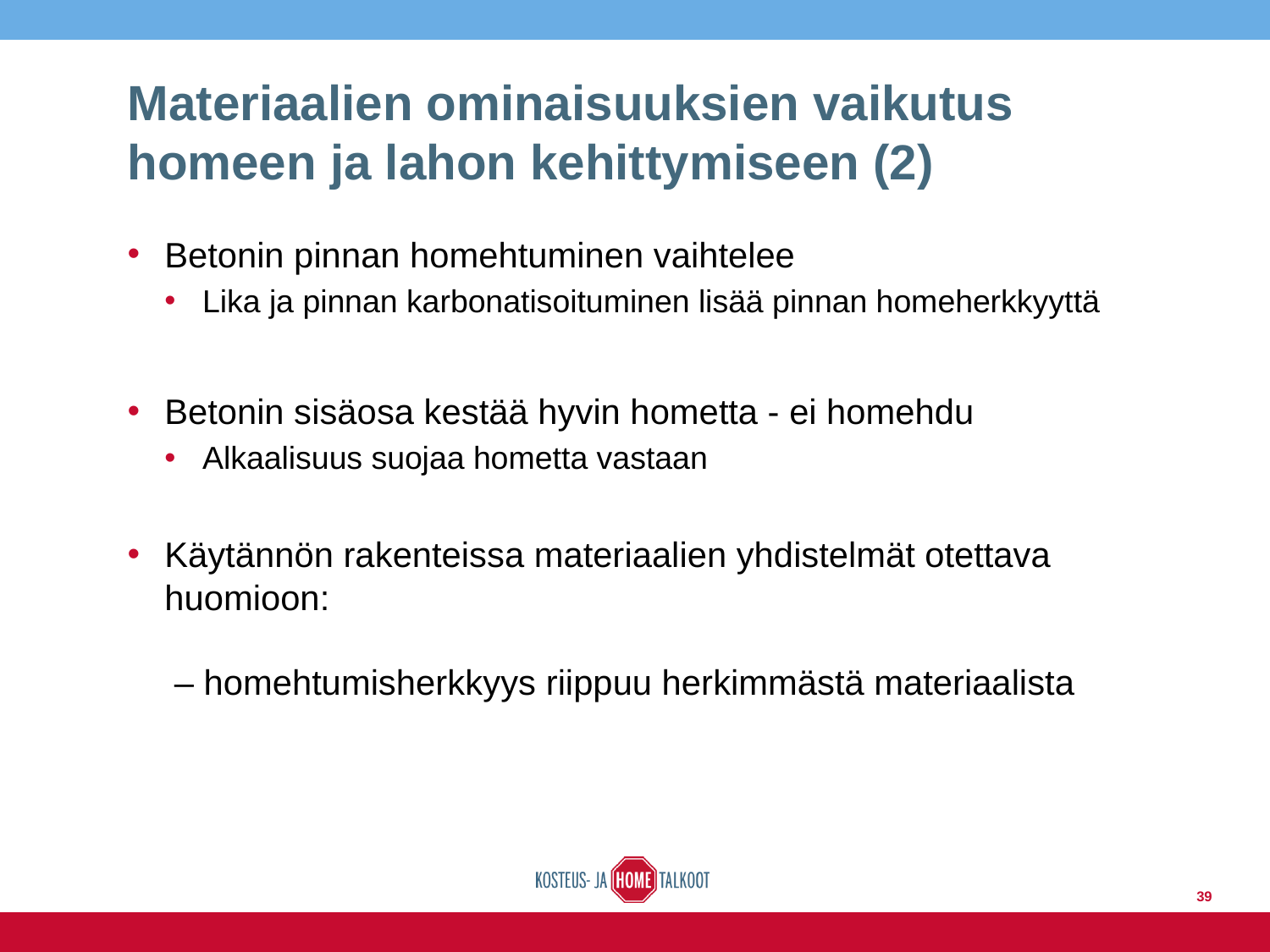

# Materiaalien ominaisuuksien vaikutus homeen ja lahon kehittymiseen (2)
Betonin pinnan homehtuminen vaihtelee
Lika ja pinnan karbonatisoituminen lisää pinnan homeherkkyyttä

Betonin sisäosa kestää hyvin hometta - ei homehdu
Alkaalisuus suojaa hometta vastaan

Käytännön rakenteissa materiaalien yhdistelmät otettava huomioon:
 – homehtumisherkkyys riippuu herkimmästä materiaalista

39